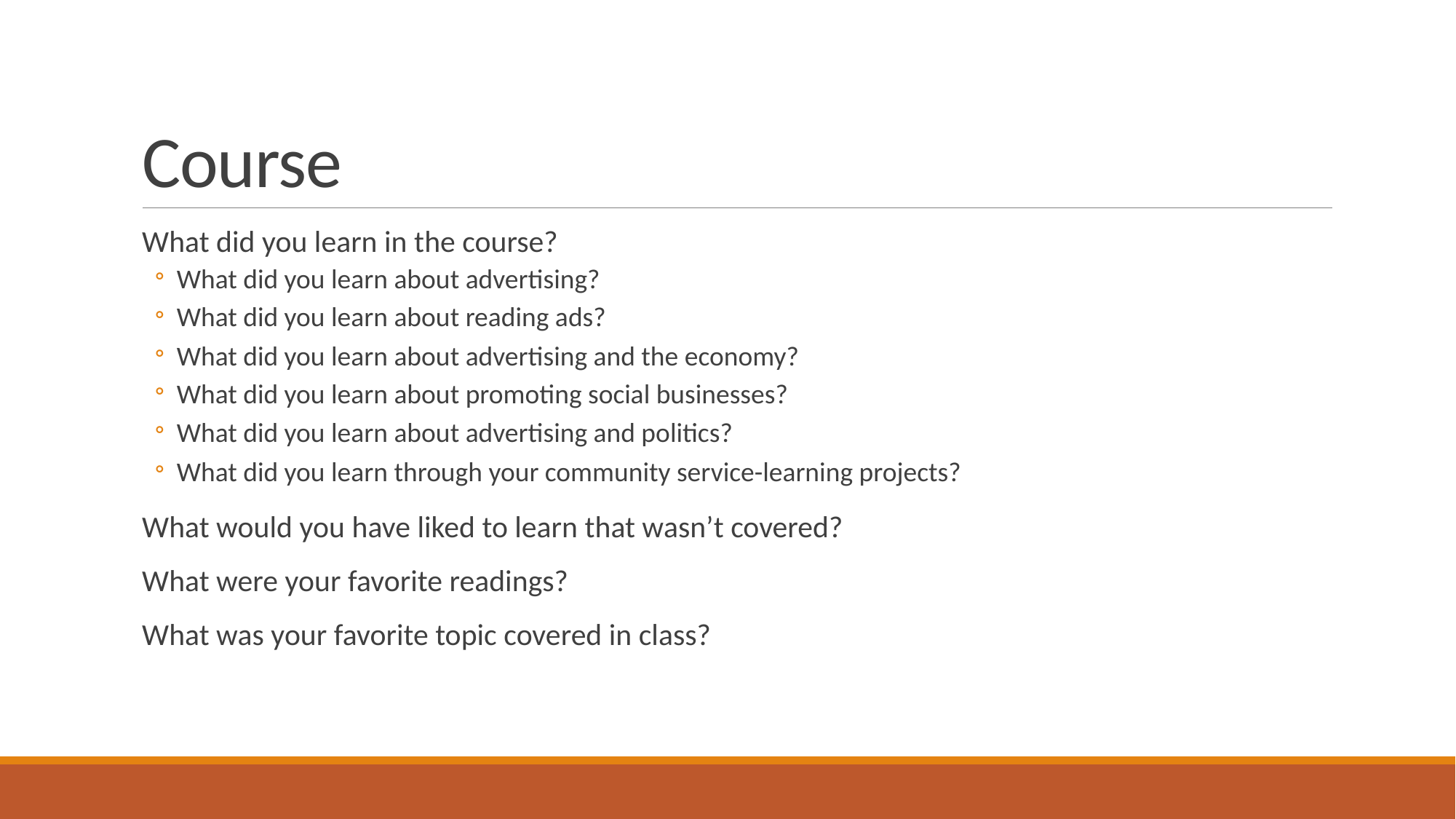

# Course
What did you learn in the course?
What did you learn about advertising?
What did you learn about reading ads?
What did you learn about advertising and the economy?
What did you learn about promoting social businesses?
What did you learn about advertising and politics?
What did you learn through your community service-learning projects?
What would you have liked to learn that wasn’t covered?
What were your favorite readings?
What was your favorite topic covered in class?